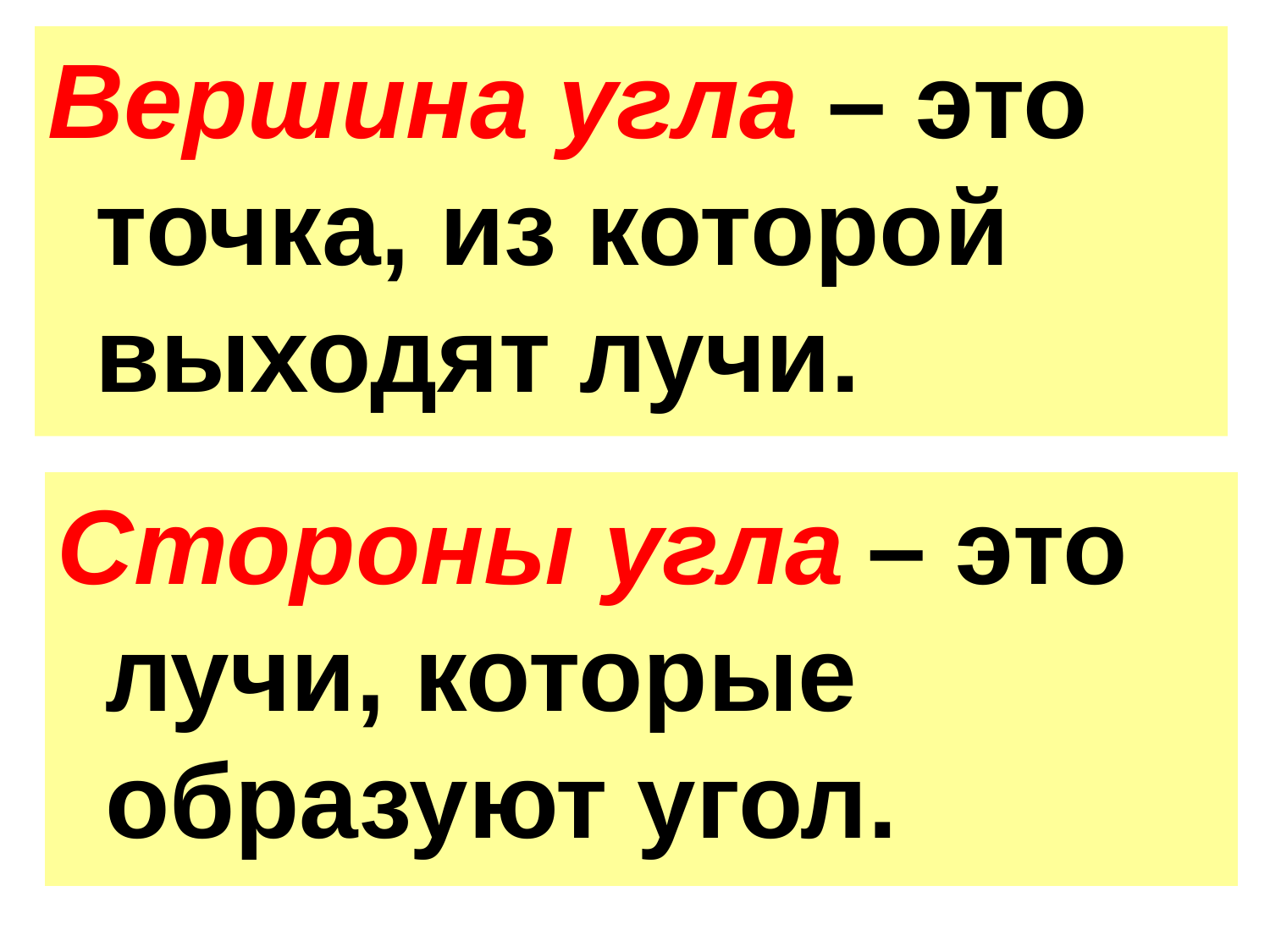

Вершина угла – это точка, из которой выходят лучи.
Стороны угла – это лучи, которые образуют угол.